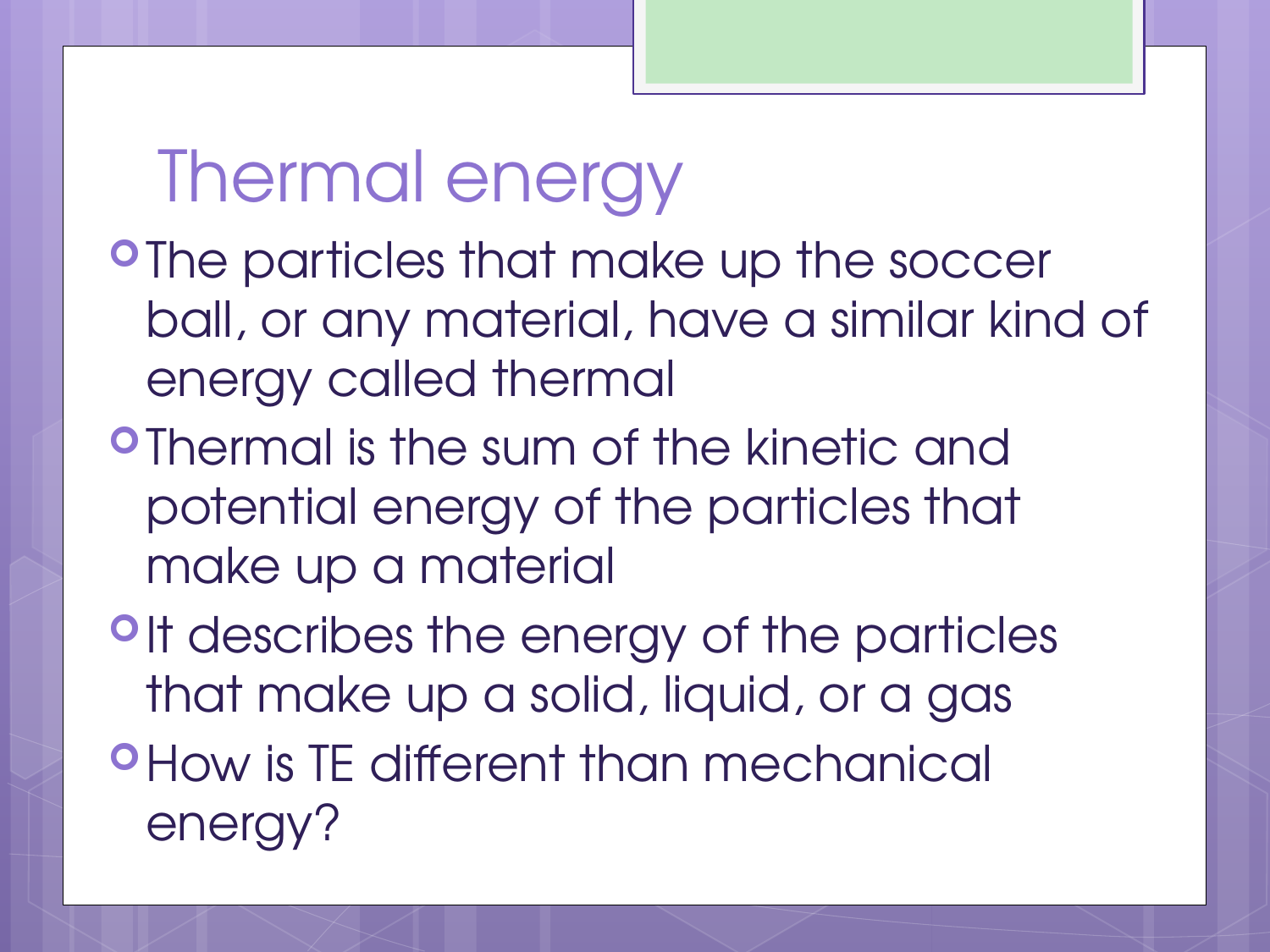

# Thermal energy
The particles that make up the soccer ball, or any material, have a similar kind of energy called thermal
Thermal is the sum of the kinetic and potential energy of the particles that make up a material
It describes the energy of the particles that make up a solid, liquid, or a gas
How is TE different than mechanical energy?